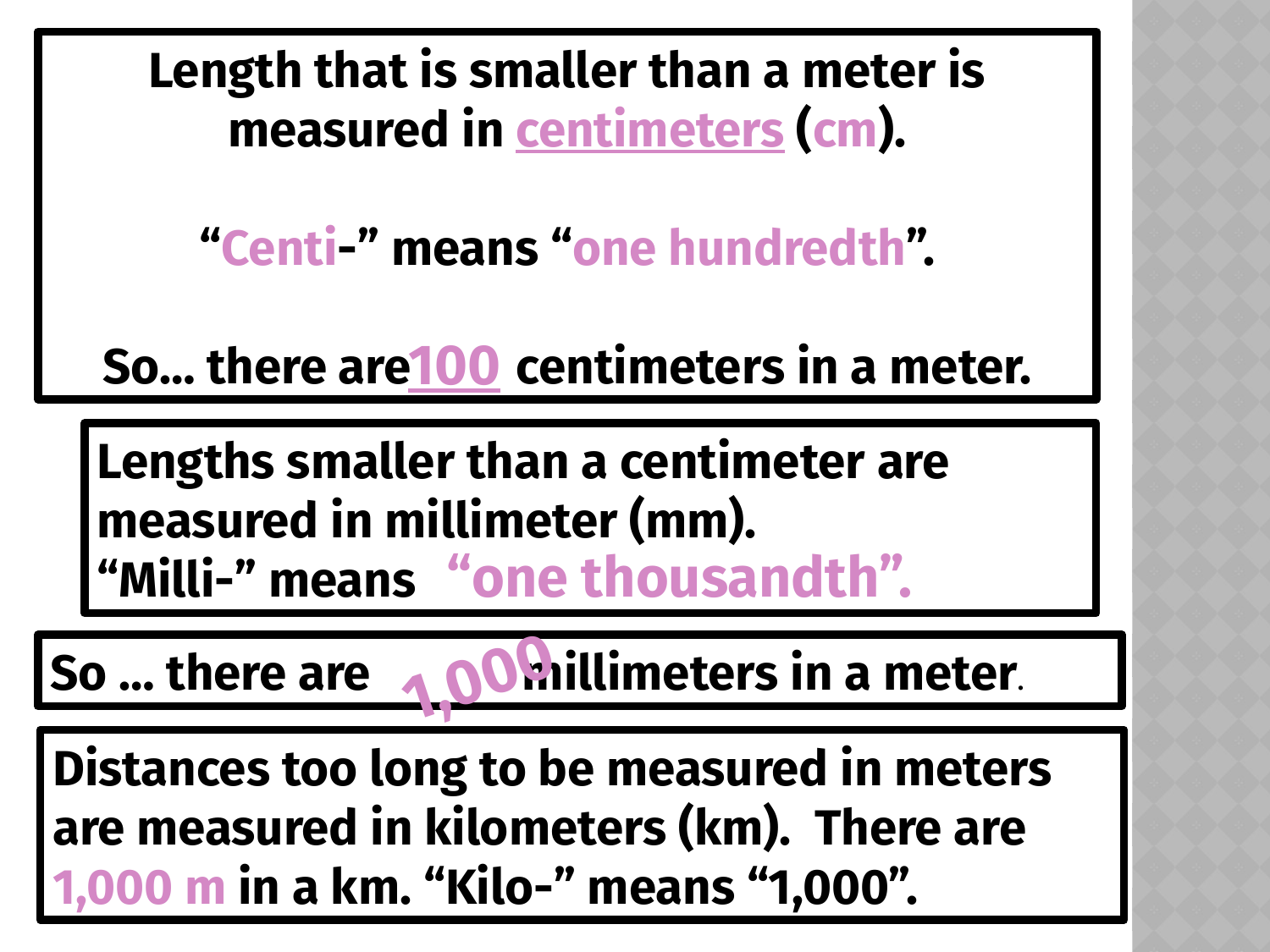

Length that is smaller than a meter is measured in centimeters (cm).

“Centi-” means “one hundredth”.

So… there are         centimeters in a meter.
100
Lengths smaller than a centimeter are measured in millimeter (mm).
“Milli-” means
“one thousandth”.
1,000
So … there are             millimeters in a meter.
Distances too long to be measured in meters are measured in kilometers (km).  There are
1,000 m in a km. “Kilo-” means “1,000”.